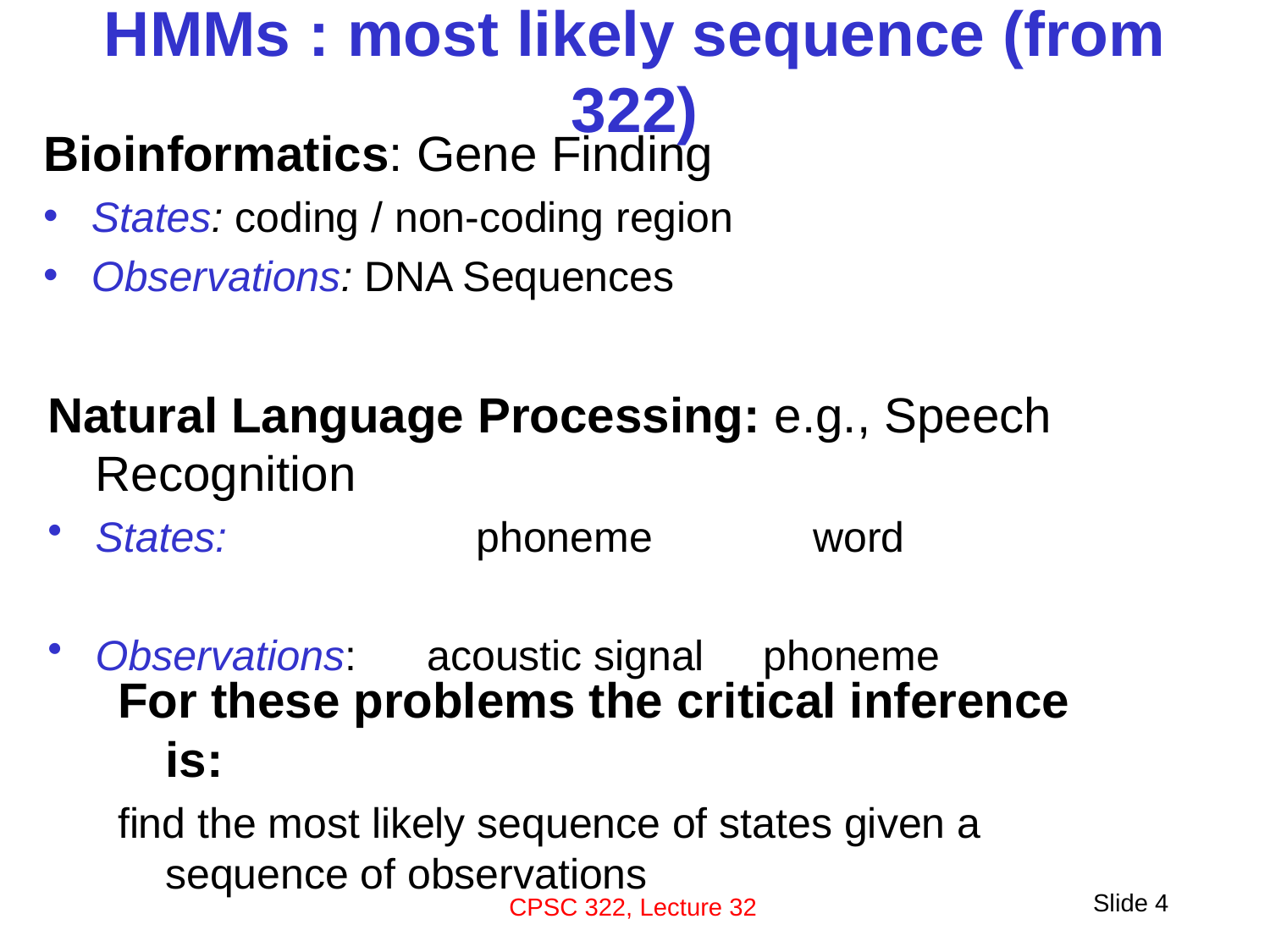

# HMMs : most likely sequence (from 322)
Bioinformatics: Gene Finding
States: coding / non-coding region
Observations: DNA Sequences
Natural Language Processing: e.g., Speech Recognition
States: 		phoneme	       word

Observations:      acoustic signal     phoneme
For these problems the critical inference is:
find the most likely sequence of states given a sequence of observations
Slide 4
CPSC 322, Lecture 32